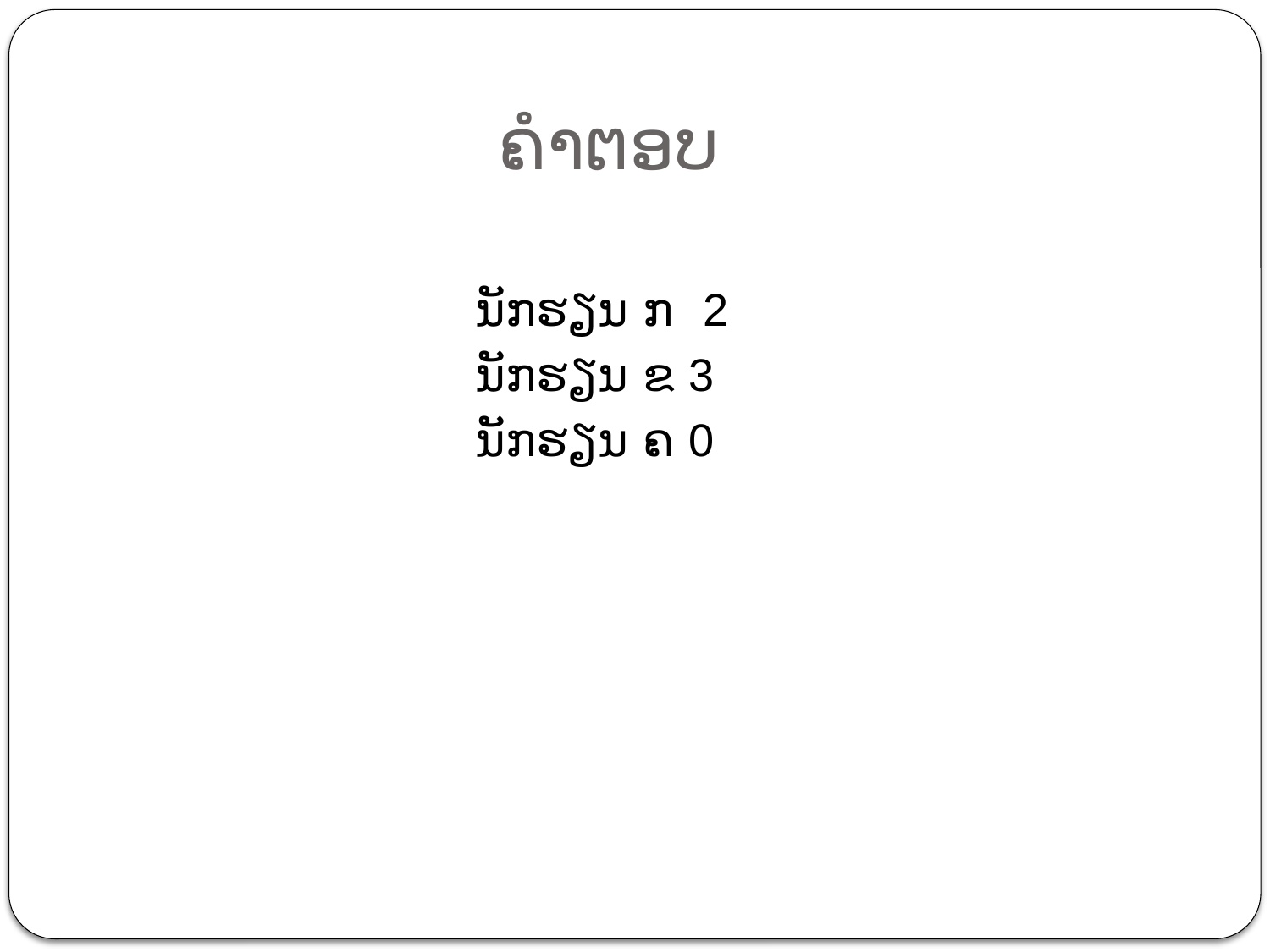

# ຄໍາຕອບ

                       ນັກຮຽນ ກ  2
                       ນັກຮຽນ ຂ 3
                       ນັກຮຽນ ຄ 0